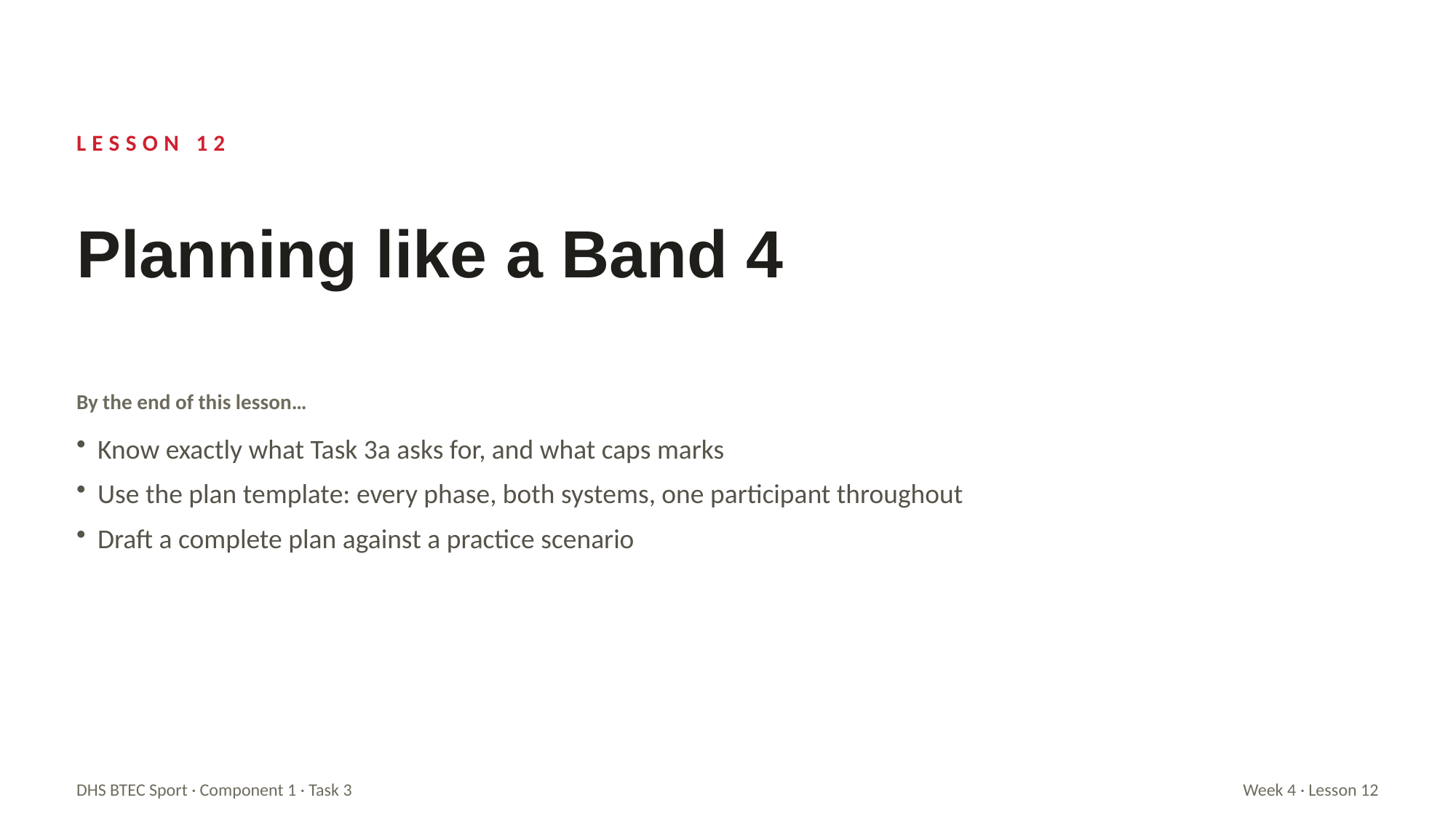

LESSON 12
Planning like a Band 4
By the end of this lesson…
Know exactly what Task 3a asks for, and what caps marks
Use the plan template: every phase, both systems, one participant throughout
Draft a complete plan against a practice scenario
DHS BTEC Sport · Component 1 · Task 3
Week 4 · Lesson 12